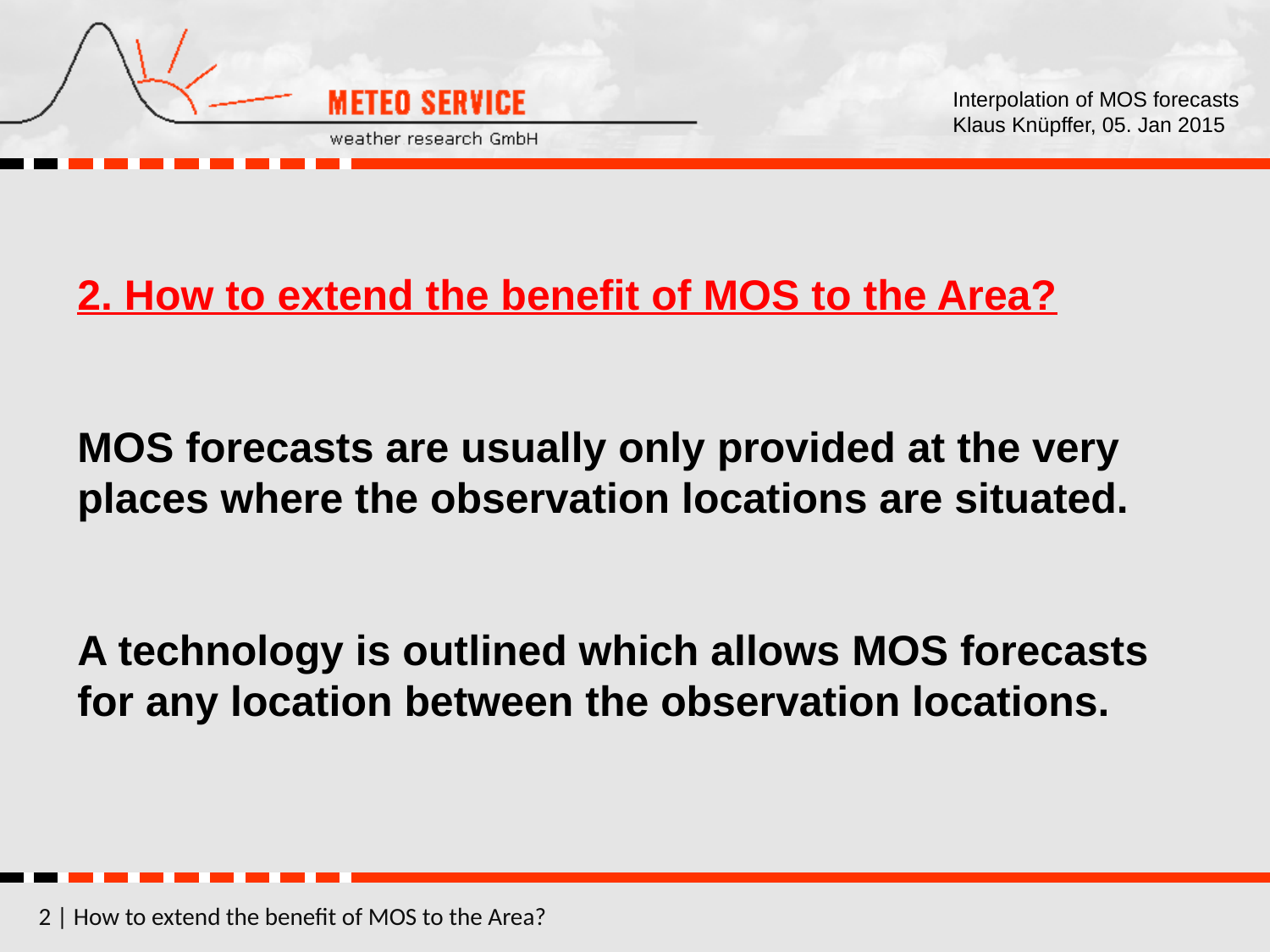

2. How to extend the benefit of MOS to the Area?

MOS forecasts are usually only provided at the very places where the observation locations are situated.

A technology is outlined which allows MOS forecasts
for any location between the observation locations.
2 | How to extend the benefit of MOS to the Area?